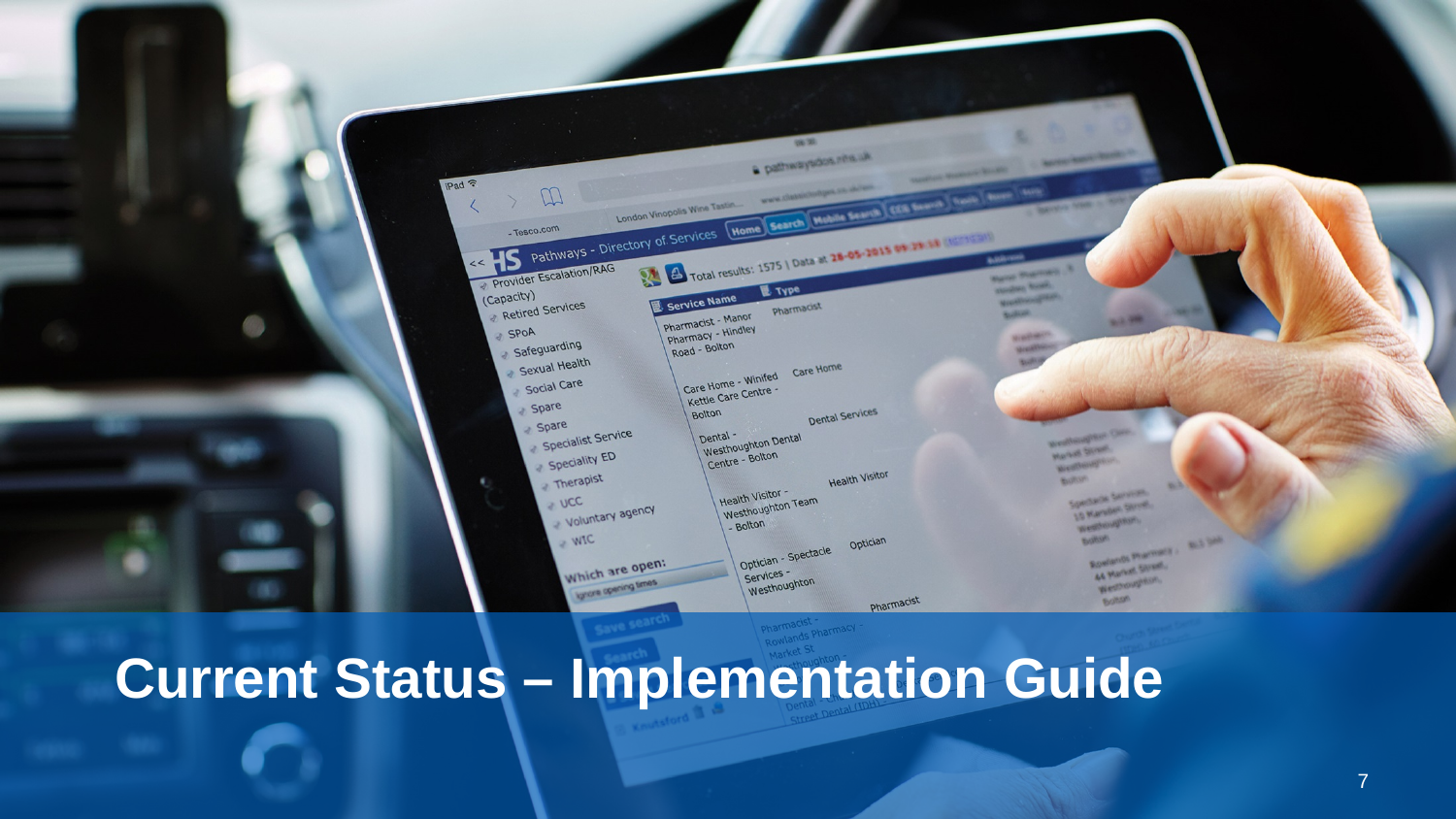

# Current Status – Implementation Guide
7